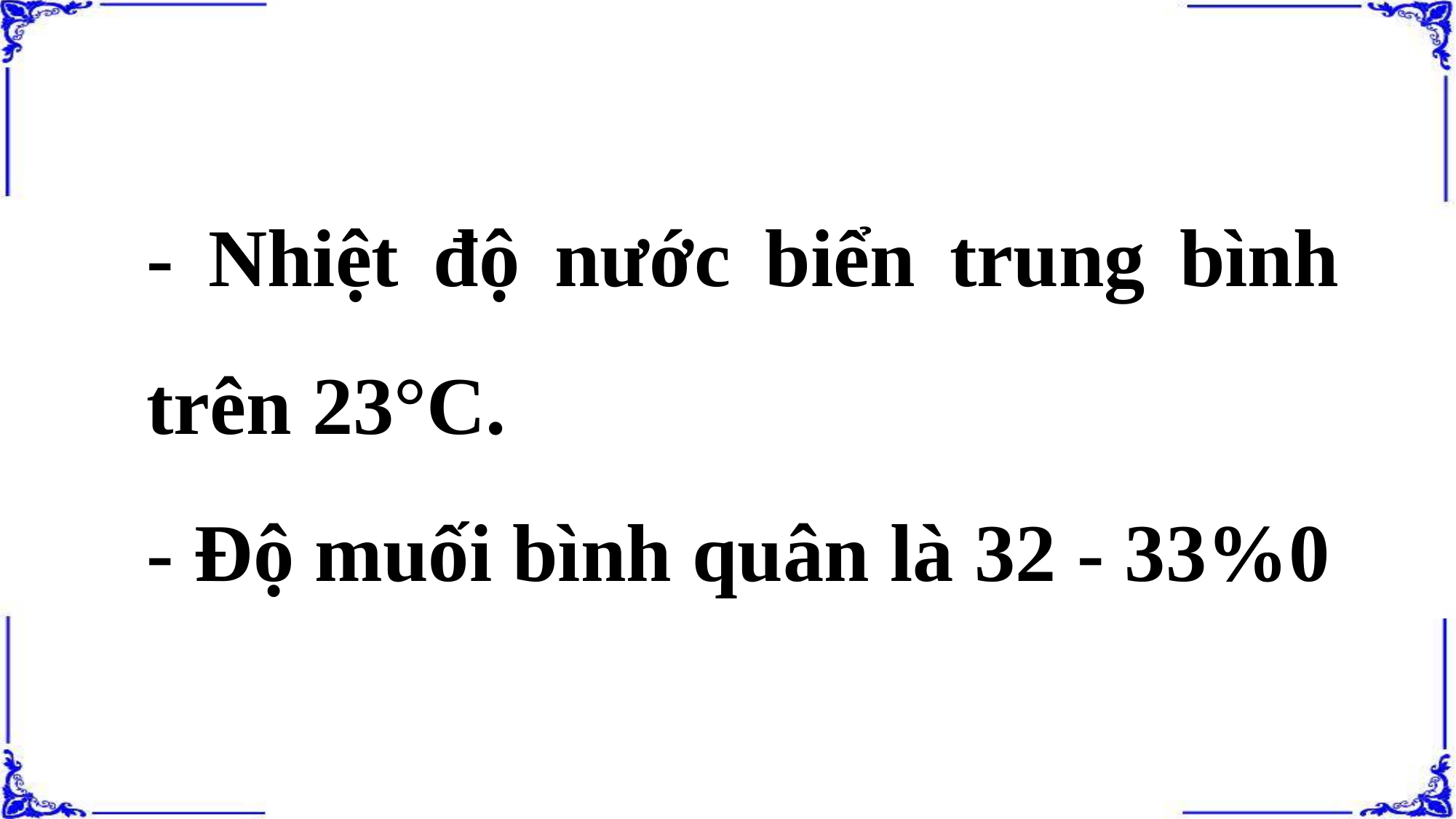

- Nhiệt độ nước biển trung bình trên 23°C.
- Độ muối bình quân là 32 - 33%0